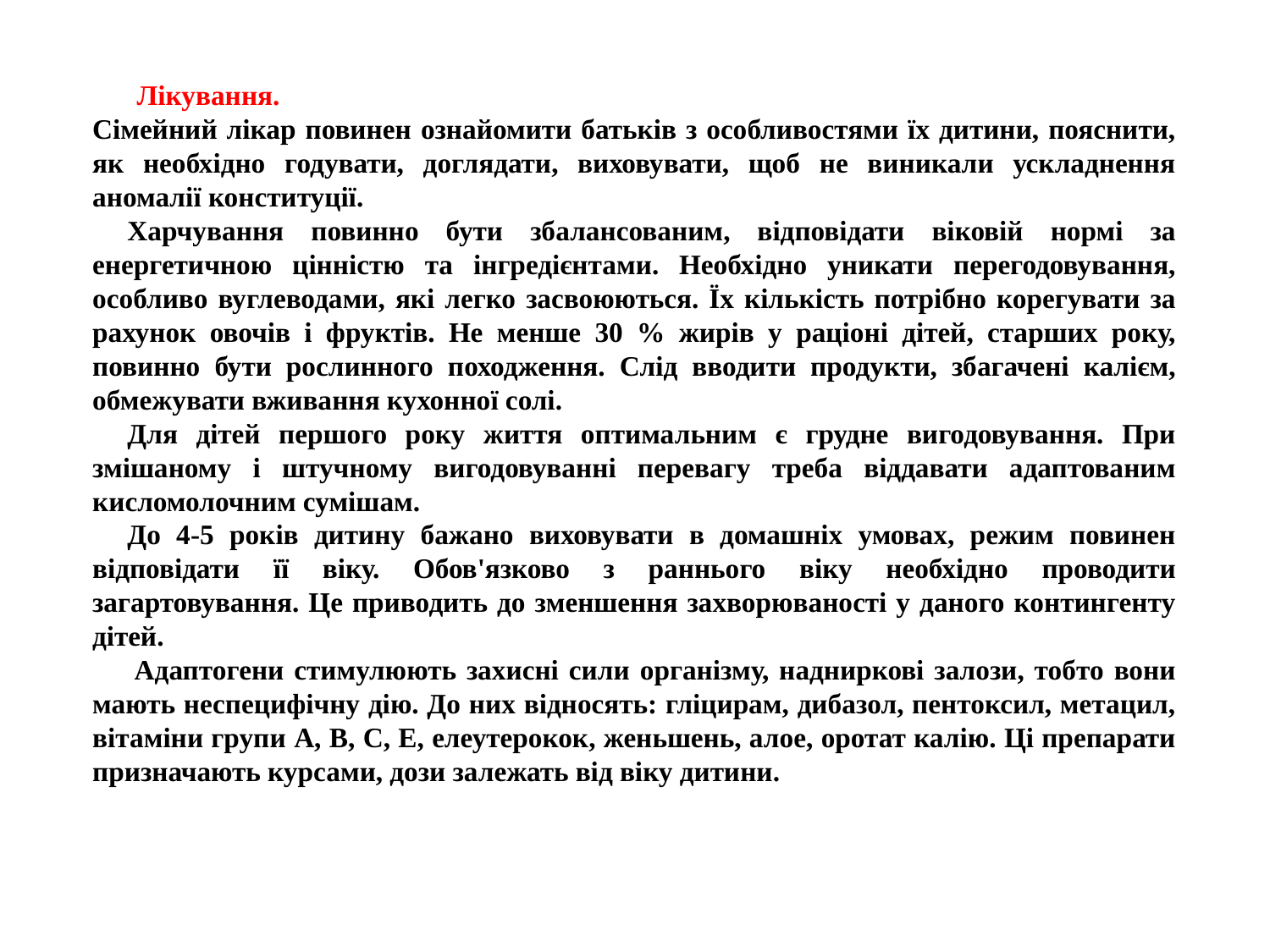

Лiкування.
Сiмейний лiкар повинен ознайомити батькiв з особливостями їх дитини, пояснити, як необхiдно годувати, доглядати, виховувати, щоб не виникали ускладнення аномалiї конституцiї.
     Харчування повинно бути збалансованим, вiдповiдати вiковiй нормi за енергетичною цiннiстю та iнгредiєнтами. Необхiдно уникати перегодовування, особливо вуглеводами, якi легко засвоюються. Їх кiлькiсть потрiбно корегувати за рахунок овочiв i фруктiв. Не менше 30 % жирiв у рацiонi дiтей, старших року, повинно бути рослинного походження. Слiд вводити продукти, збагаченi калiєм, обмежувати вживання кухонної солi.
     Для дiтей першого року життя оптимальним є грудне вигодовування. При змiшаному i штучному вигодовуваннi перевагу треба вiддавати адаптованим кисломолочним сумiшам.
     До 4-5 рокiв дитину бажано виховувати в домашнiх умовах, режим повинен вiдповiдати її вiку. Обов'язково з раннього вiку необхiдно проводити загартовування. Це приводить до зменшення захворюваностi у даного контингенту дiтей.
      Адаптогени стимулюють захиснi сили органiзму, наднирковi залози, тобто вони мають неспецифiчну дiю. До них вiдносять: глiцирам, дибазол, пентоксил, метацил, вiтамiни групи А, В, С, Е, елеутерокок, женьшень, алое, оротат калiю. Цi препарати призначають курсами, дози залежать вiд вiку дитини.